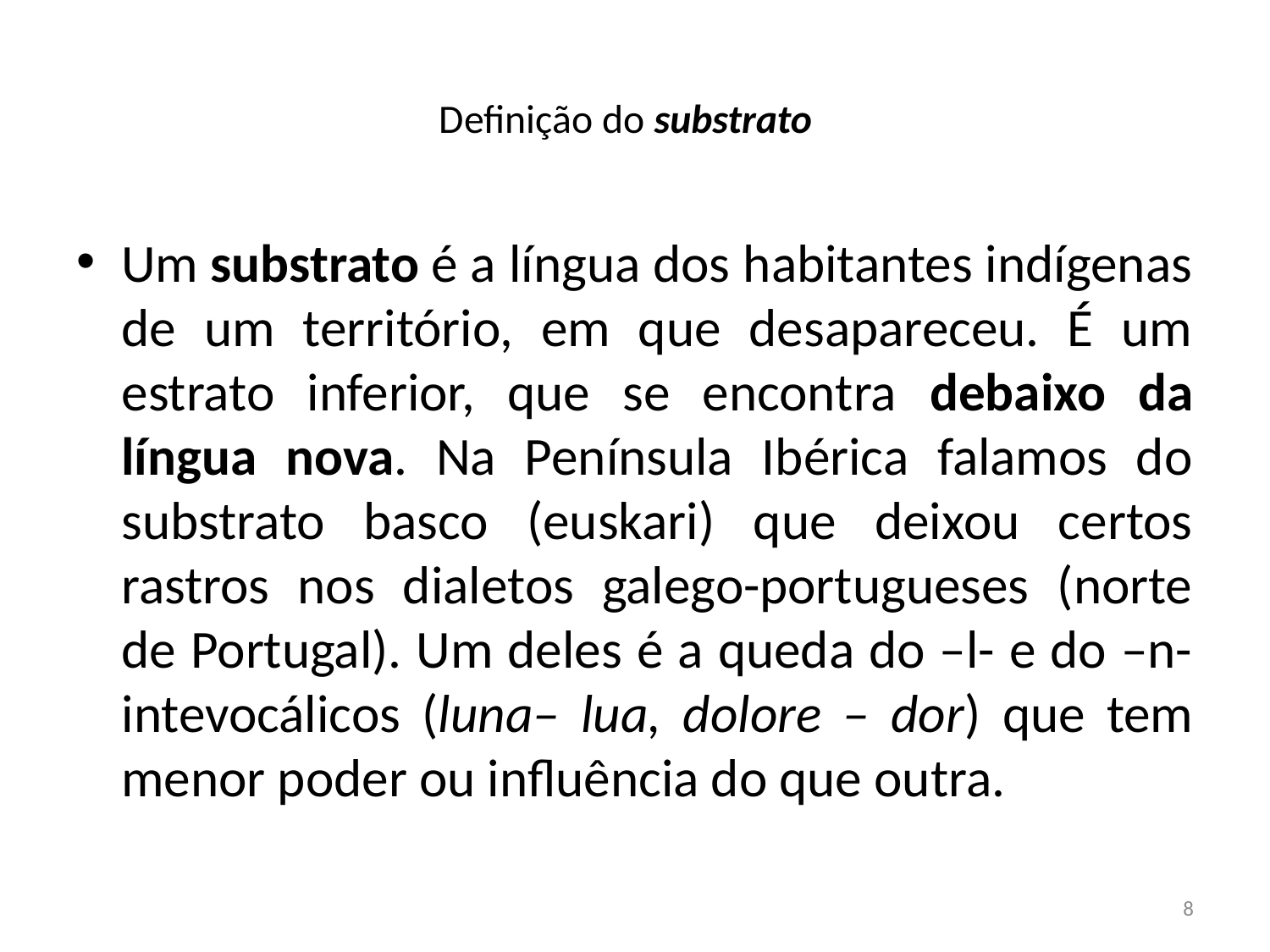

# Definição do substrato
Um substrato é a língua dos habitantes indígenas de um território, em que desapareceu. É um estrato inferior, que se encontra debaixo da língua nova. Na Península Ibérica falamos do substrato basco (euskari) que deixou certos rastros nos dialetos galego-portugueses (norte de Portugal). Um deles é a queda do –l- e do –n- intevocálicos (luna– lua, dolore – dor) que tem menor poder ou influência do que outra.
8